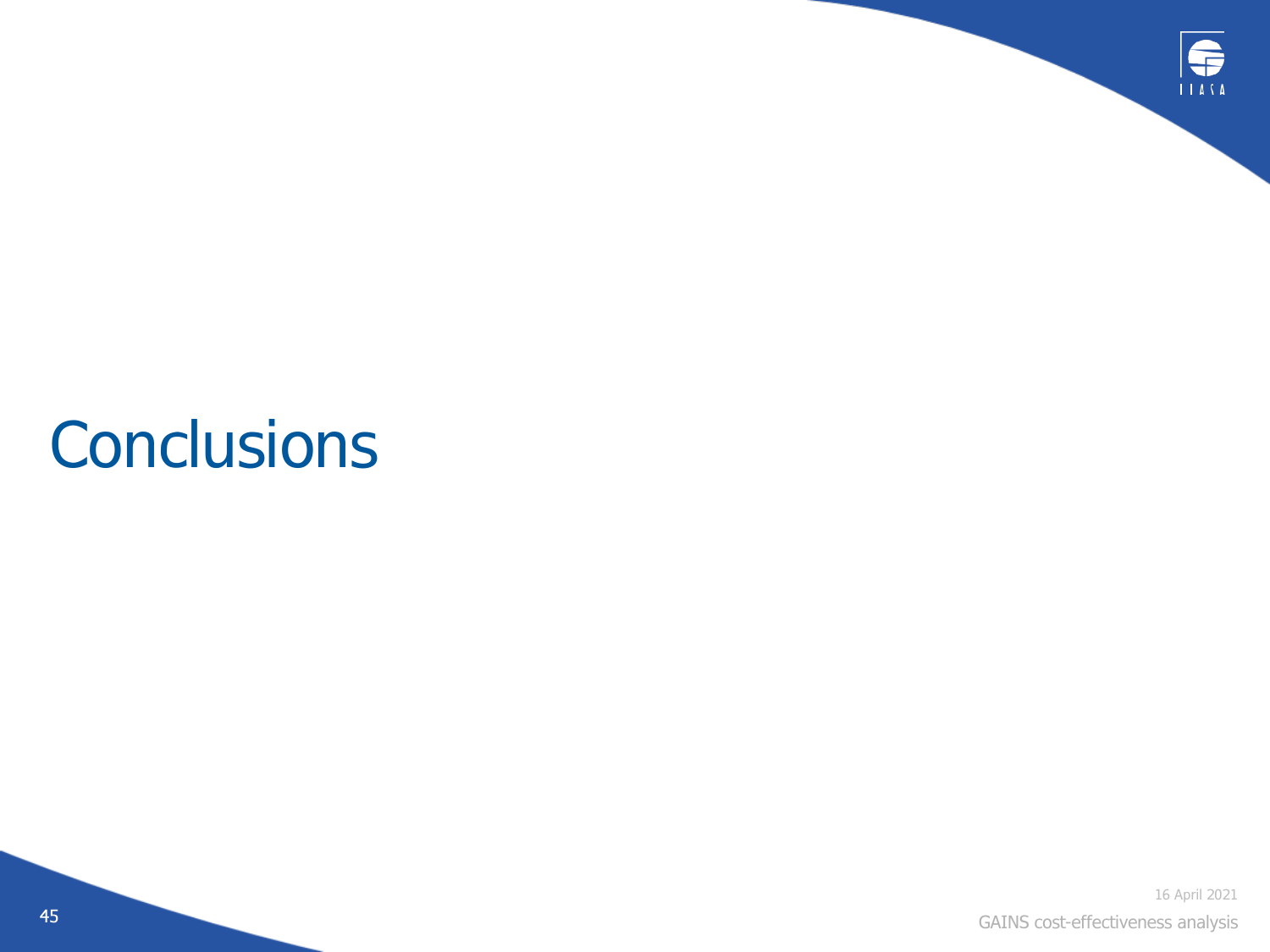

# Conclusions

45
16 April 2021
GAINS cost-effectiveness analysis